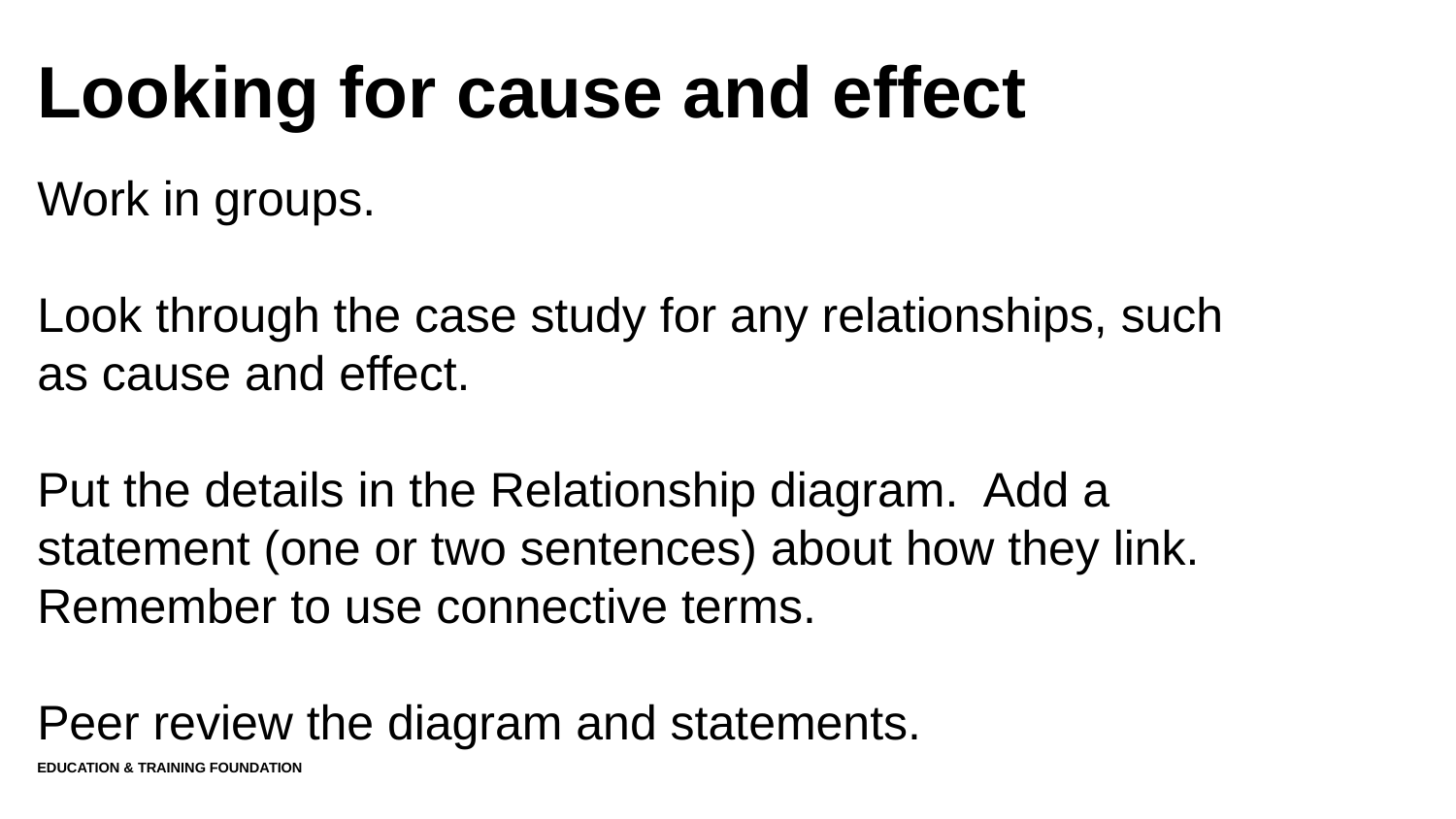

# Looking for cause and effect
Work in groups.

Look through the case study for any relationships, such as cause and effect.

Put the details in the Relationship diagram.  Add a statement (one or two sentences) about how they link.  Remember to use connective terms.

Peer review the diagram and statements.
Education & Training Foundation